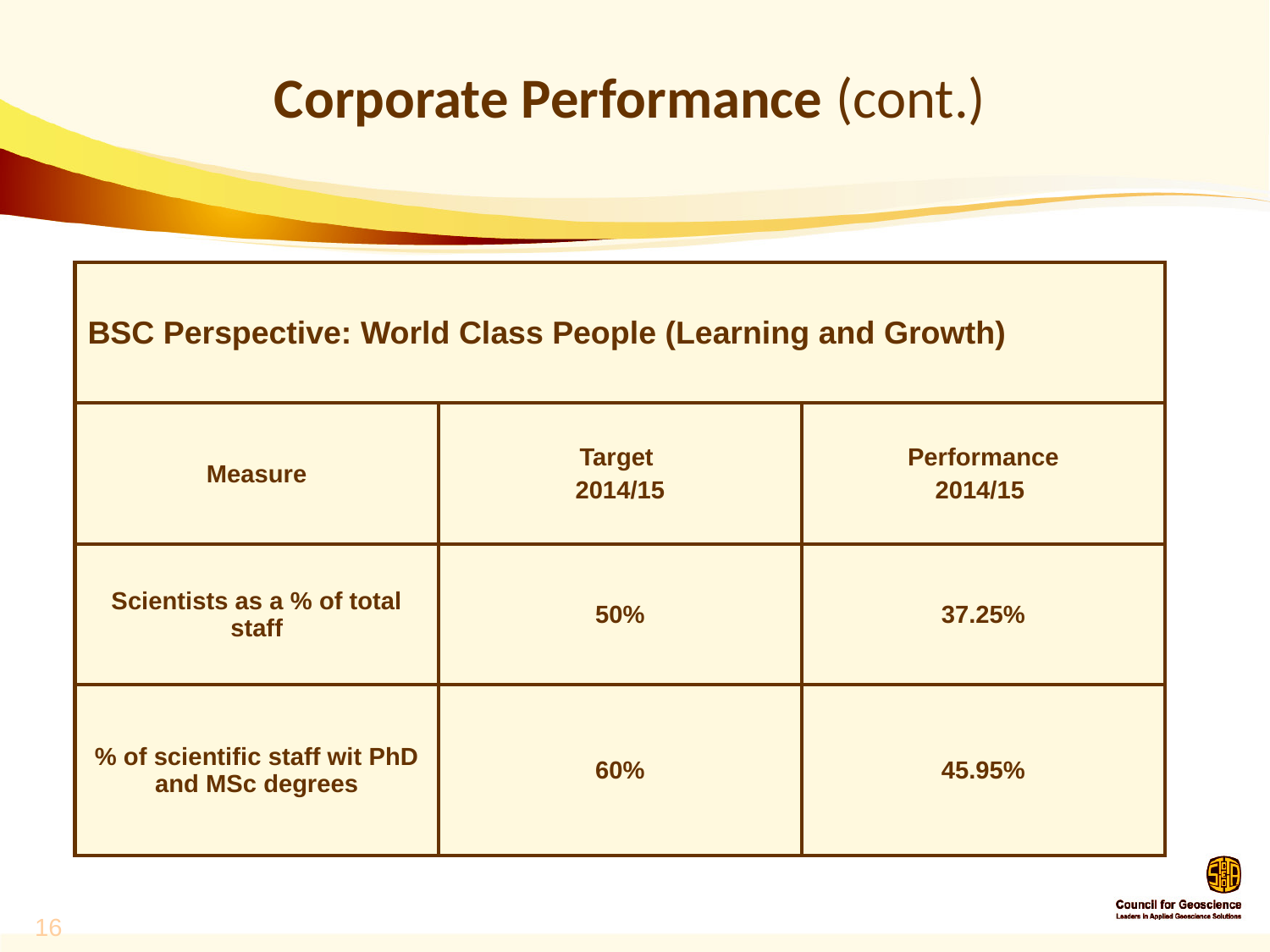

# Corporate Performance (cont.)
| BSC Perspective: World Class People (Learning and Growth) |  |  |
| --- | --- | --- |
| Measure | Target 2014/15 | Performance 2014/15 |
| Scientists as a % of total staff | 50% | 37.25% |
| % of scientific staff wit PhD and MSc degrees | 60% | 45.95% |
16